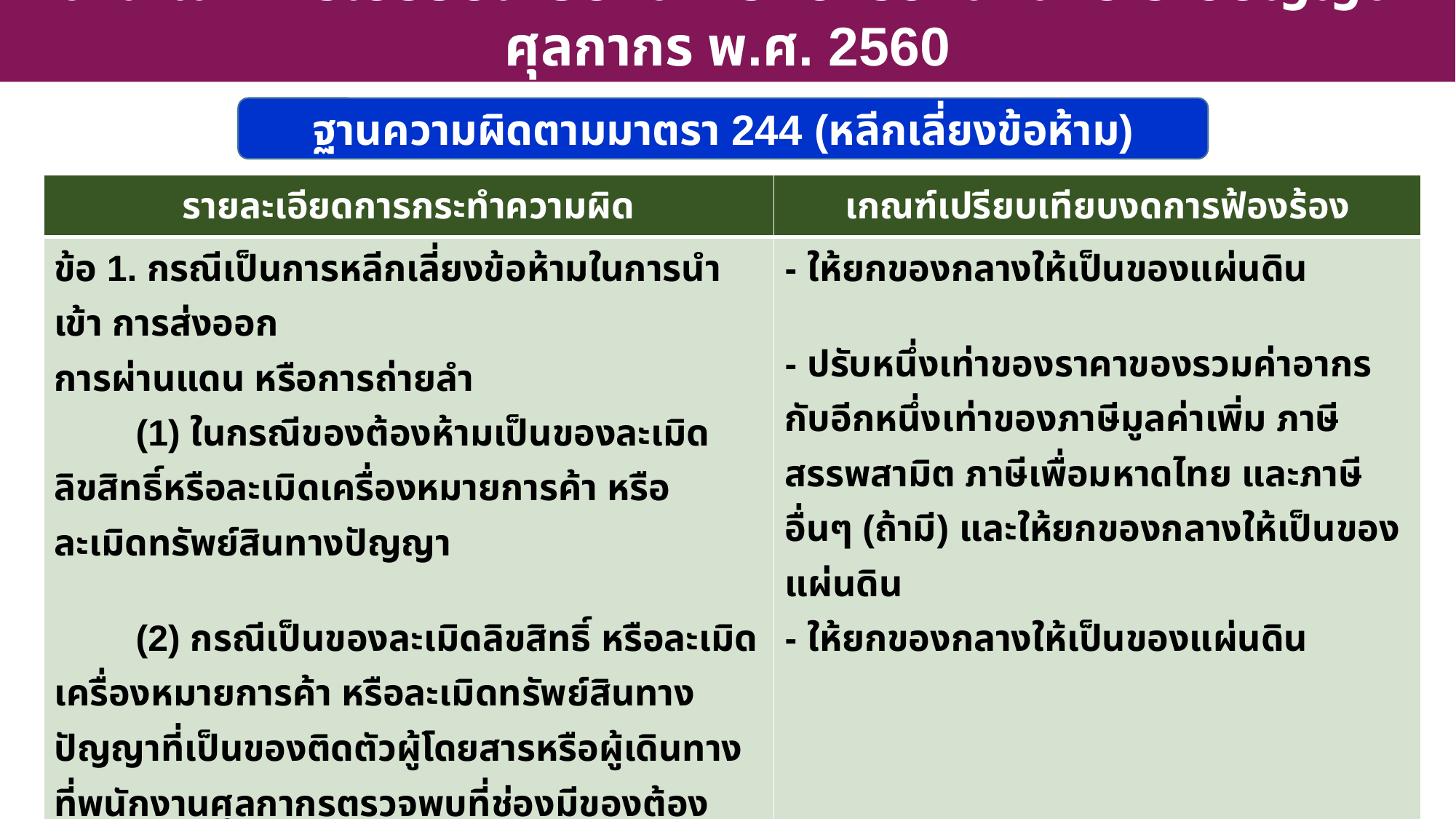

6. เกณฑ์การเปรียบเทียบงดการฟ้องร้องตามพระราชบัญญัติศุลกากร พ.ศ. 2560
ฐานความผิดตามมาตรา 244 (หลีกเลี่ยงข้อห้าม)
| รายละเอียดการกระทำความผิด | เกณฑ์เปรียบเทียบงดการฟ้องร้อง |
| --- | --- |
| ข้อ 1. กรณีเป็นการหลีกเลี่ยงข้อห้ามในการนำเข้า การส่งออก การผ่านแดน หรือการถ่ายลำ (1) ในกรณีของต้องห้ามเป็นของละเมิดลิขสิทธิ์หรือละเมิดเครื่องหมายการค้า หรือละเมิดทรัพย์สินทางปัญญา (2) กรณีเป็นของละเมิดลิขสิทธิ์ หรือละเมิดเครื่องหมายการค้า หรือละเมิดทรัพย์สินทางปัญญาที่เป็นของติดตัวผู้โดยสารหรือผู้เดินทาง ที่พนักงานศุลกากรตรวจพบที่ช่องมีของต้องสำแดง (ช่องแดง) ณ ท่าอากาศยาน หรือตรวจพบขณะชำระอากรปากระวาง ที่ด่านพรมแดน หรือด่านศุลกากร | - ให้ยกของกลางให้เป็นของแผ่นดิน - ปรับหนึ่งเท่าของราคาของรวมค่าอากร กับอีกหนึ่งเท่าของภาษีมูลค่าเพิ่ม ภาษีสรรพสามิต ภาษีเพื่อมหาดไทย และภาษีอื่นๆ (ถ้ามี) และให้ยกของกลางให้เป็นของแผ่นดิน - ให้ยกของกลางให้เป็นของแผ่นดิน |